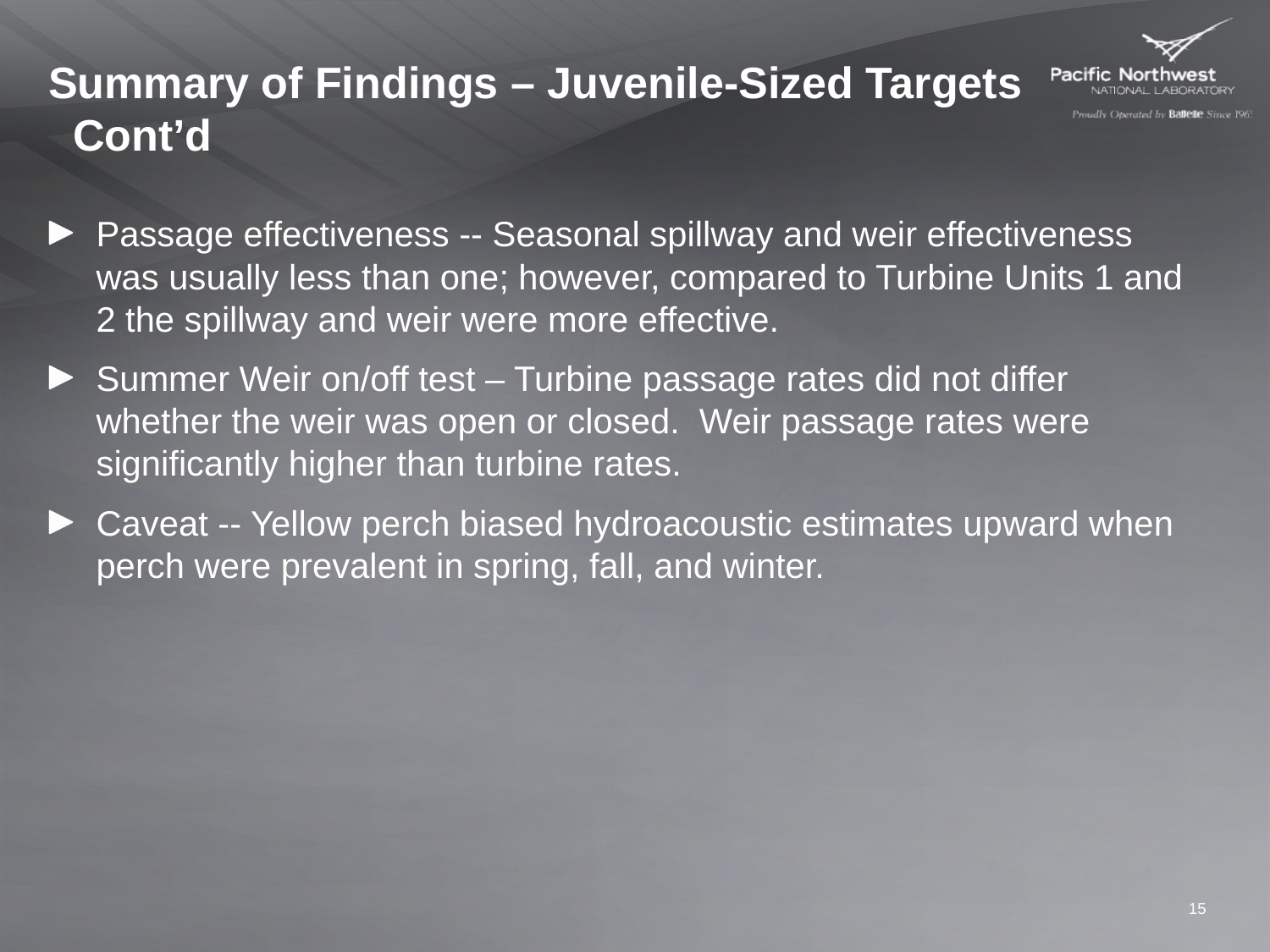

Summary of Findings – Juvenile-Sized Targets
  Cont’d

Passage effectiveness -- Seasonal spillway and weir effectiveness was usually less than one; however, compared to Turbine Units 1 and 2 the spillway and weir were more effective.
Summer Weir on/off test – Turbine passage rates did not differ whether the weir was open or closed.  Weir passage rates were significantly higher than turbine rates.
Caveat -- Yellow perch biased hydroacoustic estimates upward when perch were prevalent in spring, fall, and winter.
15